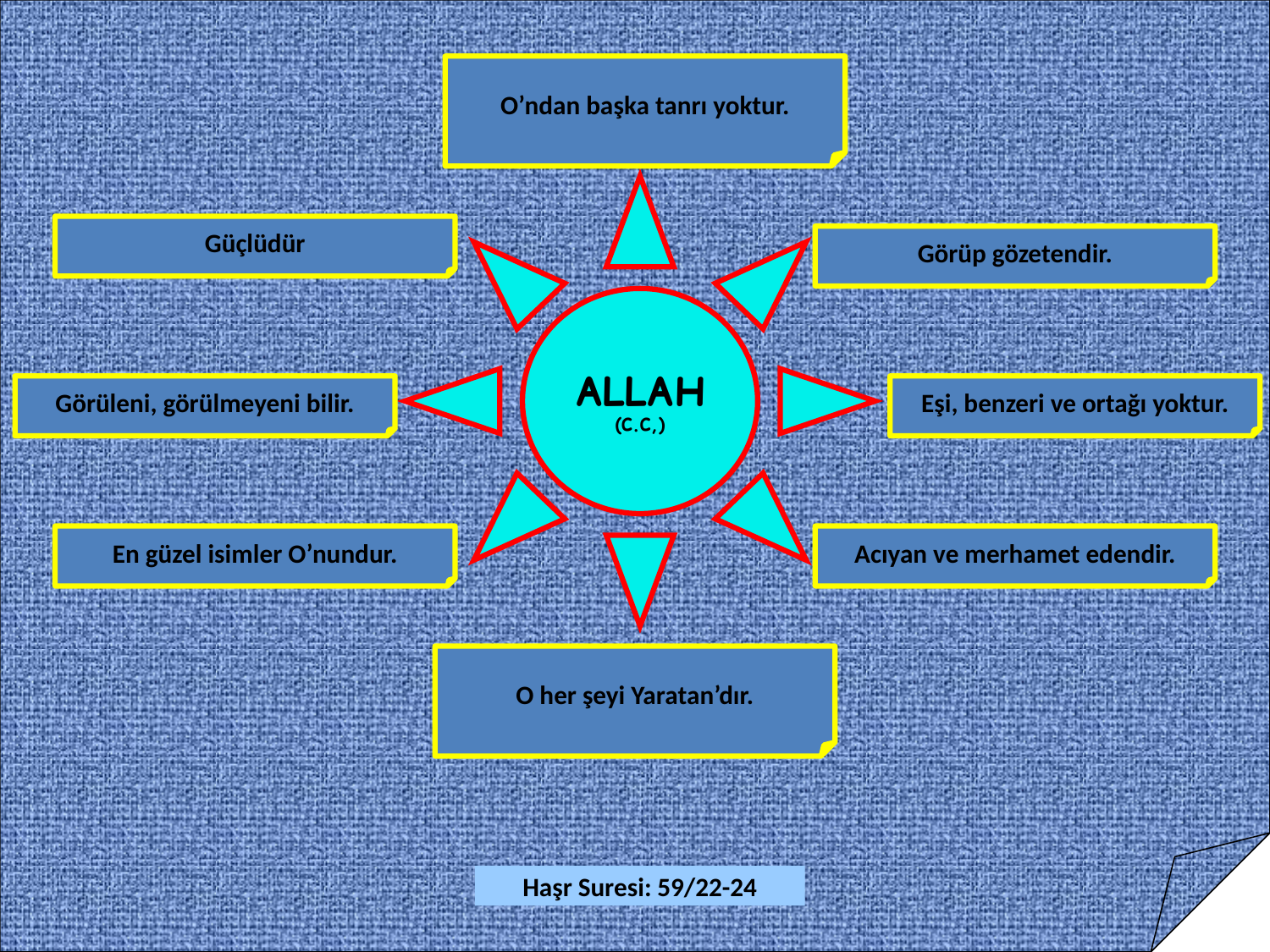

O’ndan başka tanrı yoktur.
ALLAH
(C.C,)
Güçlüdür
Görüp gözetendir.
Görüleni, görülmeyeni bilir.
Eşi, benzeri ve ortağı yoktur.
En güzel isimler O’nundur.
Acıyan ve merhamet edendir.
O her şeyi Yaratan’dır.
Haşr Suresi: 59/22-24